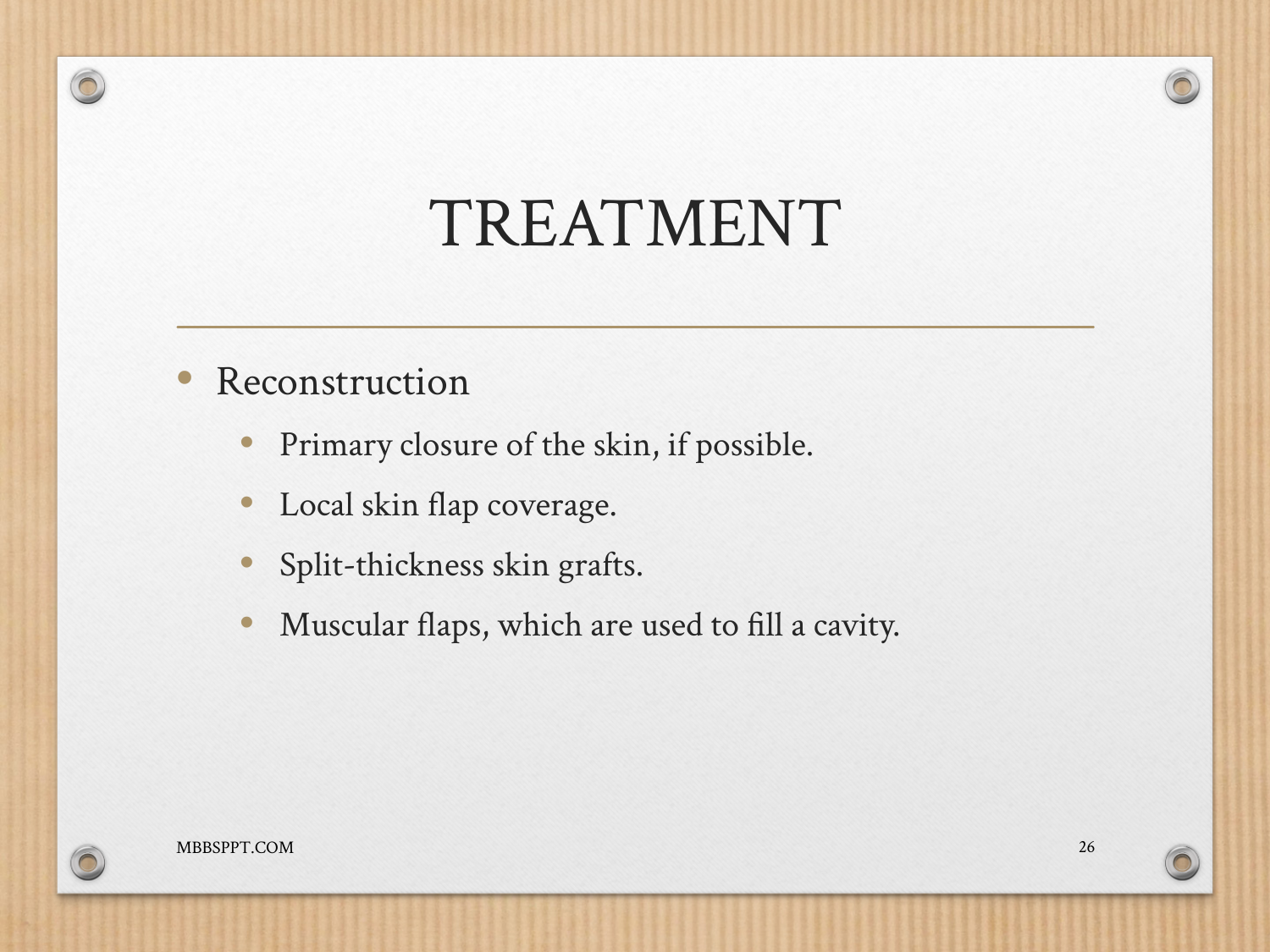

# TREATMENT
Reconstruction
Primary closure of the skin, if possible.
Local skin flap coverage.
Split-thickness skin grafts.
Muscular flaps, which are used to fill a cavity.

MBBSPPT.COM
26